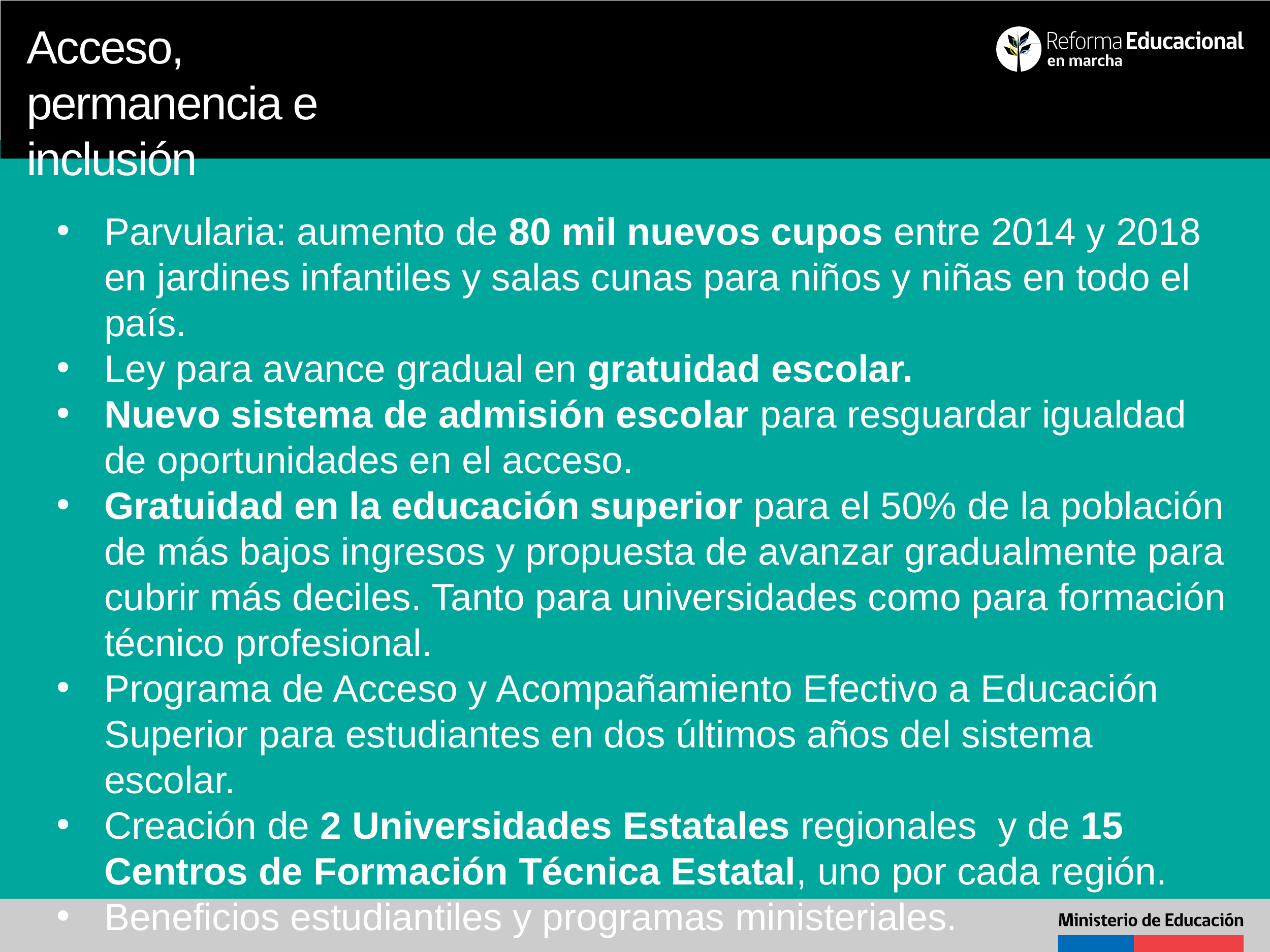

# Acceso, permanencia e inclusión

Parvularia: aumento de 80 mil nuevos cupos entre 2014 y 2018 en jardines infantiles y salas cunas para niños y niñas en todo el país.
Ley para avance gradual en gratuidad escolar.
Nuevo sistema de admisión escolar para resguardar igualdad de oportunidades en el acceso.
Gratuidad en la educación superior para el 50% de la población de más bajos ingresos y propuesta de avanzar gradualmente para cubrir más deciles. Tanto para universidades como para formación técnico profesional.
Programa de Acceso y Acompañamiento Efectivo a Educación Superior para estudiantes en dos últimos años del sistema escolar.
Creación de 2 Universidades Estatales regionales  y de 15 Centros de Formación Técnica Estatal, uno por cada región.
Beneficios estudiantiles y programas ministeriales.